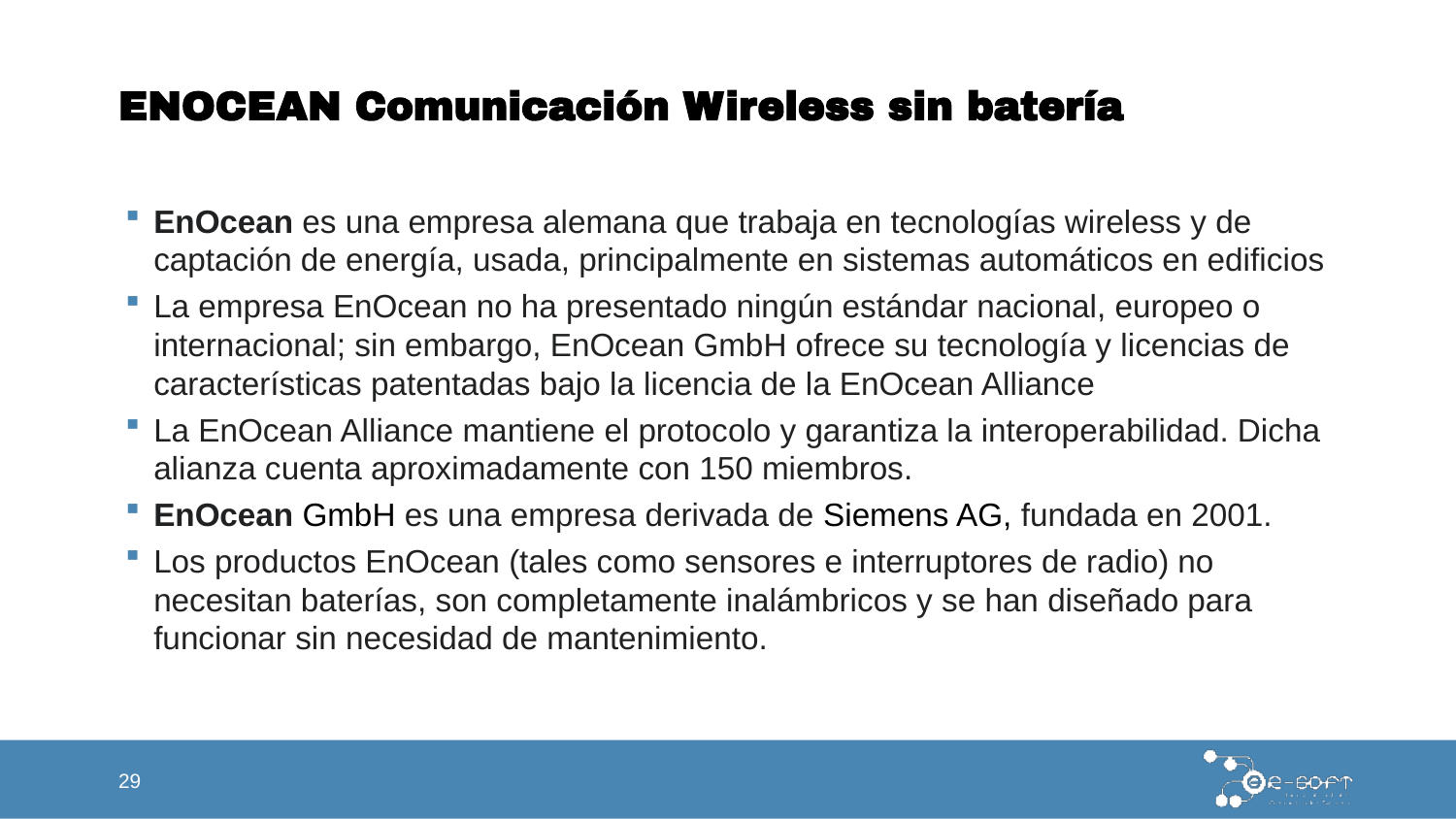

# ENOCEAN Comunicación Wireless sin batería
EnOcean es una empresa alemana que trabaja en tecnologías wireless y de captación de energía, usada, principalmente en sistemas automáticos en edificios
La empresa EnOcean no ha presentado ningún estándar nacional, europeo o internacional; sin embargo, EnOcean GmbH ofrece su tecnología y licencias de características patentadas bajo la licencia de la EnOcean Alliance
La EnOcean Alliance mantiene el protocolo y garantiza la interoperabilidad. Dicha alianza cuenta aproximadamente con 150 miembros.
EnOcean GmbH es una empresa derivada de Siemens AG, fundada en 2001.
Los productos EnOcean (tales como sensores e interruptores de radio) no necesitan baterías, son completamente inalámbricos y se han diseñado para funcionar sin necesidad de mantenimiento.
29